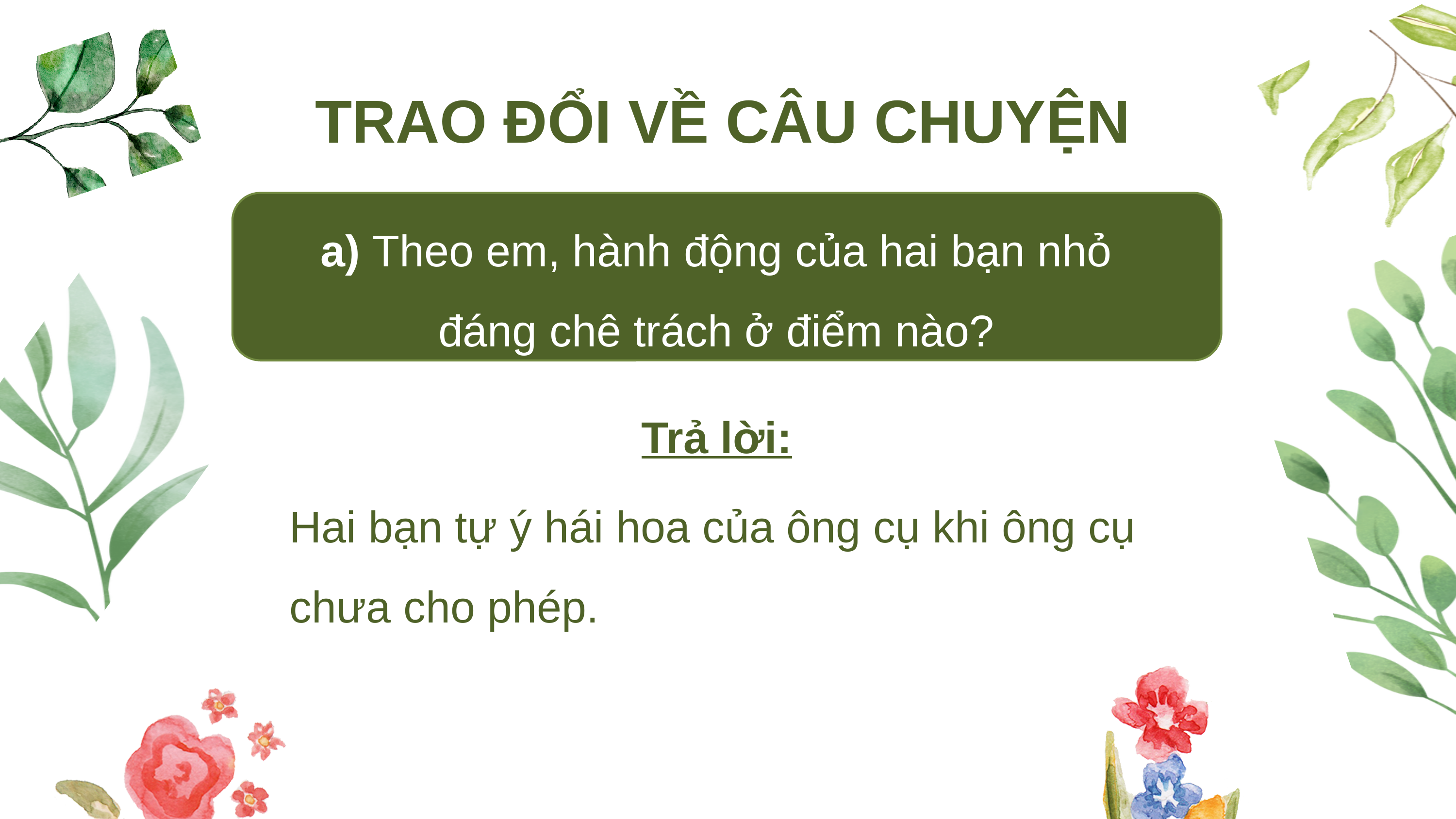

TRAO ĐỔI VỀ CÂU CHUYỆN

a) Theo em, hành động của hai bạn nhỏ
đáng chê trách ở điểm nào?

Trả lời:
Hai bạn tự ý hái hoa của ông cụ khi ông cụ chưa cho phép.